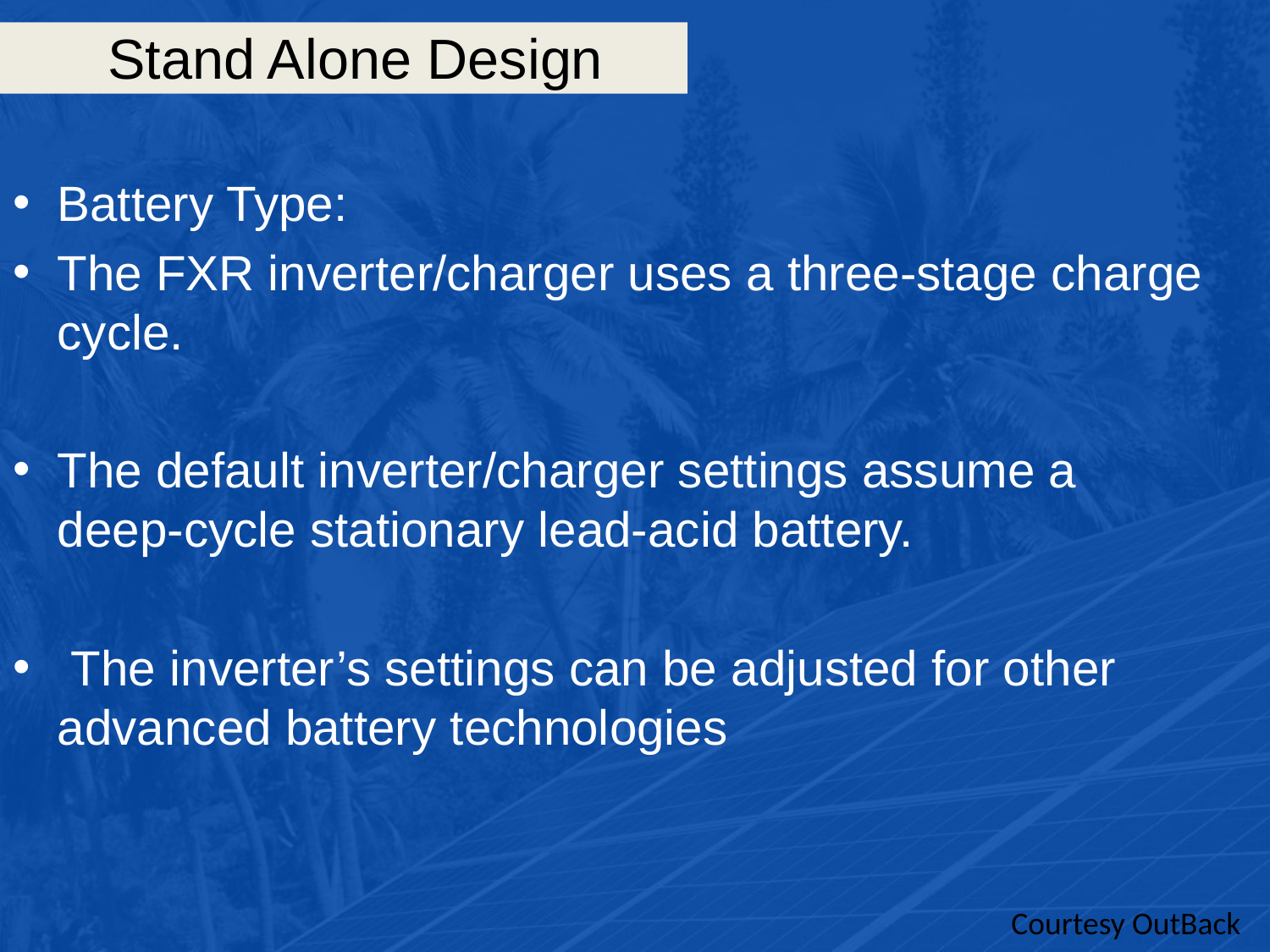

# Stand Alone Design
Battery Type:
The FXR inverter/charger uses a three-stage charge cycle.

The default inverter/charger settings assume a deep-cycle stationary lead-acid battery.

 The inverter’s settings can be adjusted for other advanced battery technologies
Courtesy OutBack